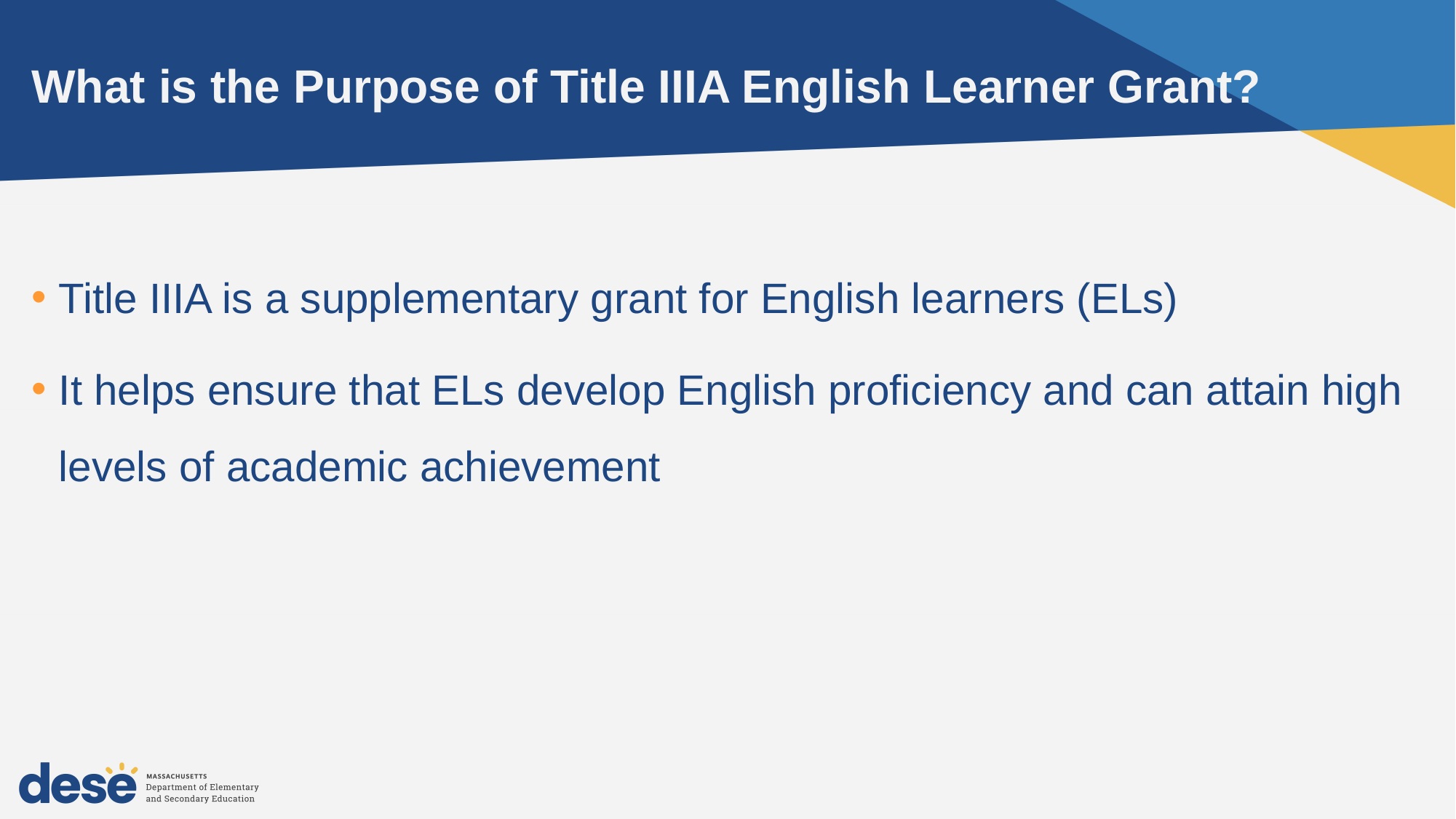

# What is the Purpose of Title IIIA English Learner Grant?
Title IIIA is a supplementary grant for English learners (ELs)
It helps ensure that ELs develop English proficiency and can attain high levels of academic achievement